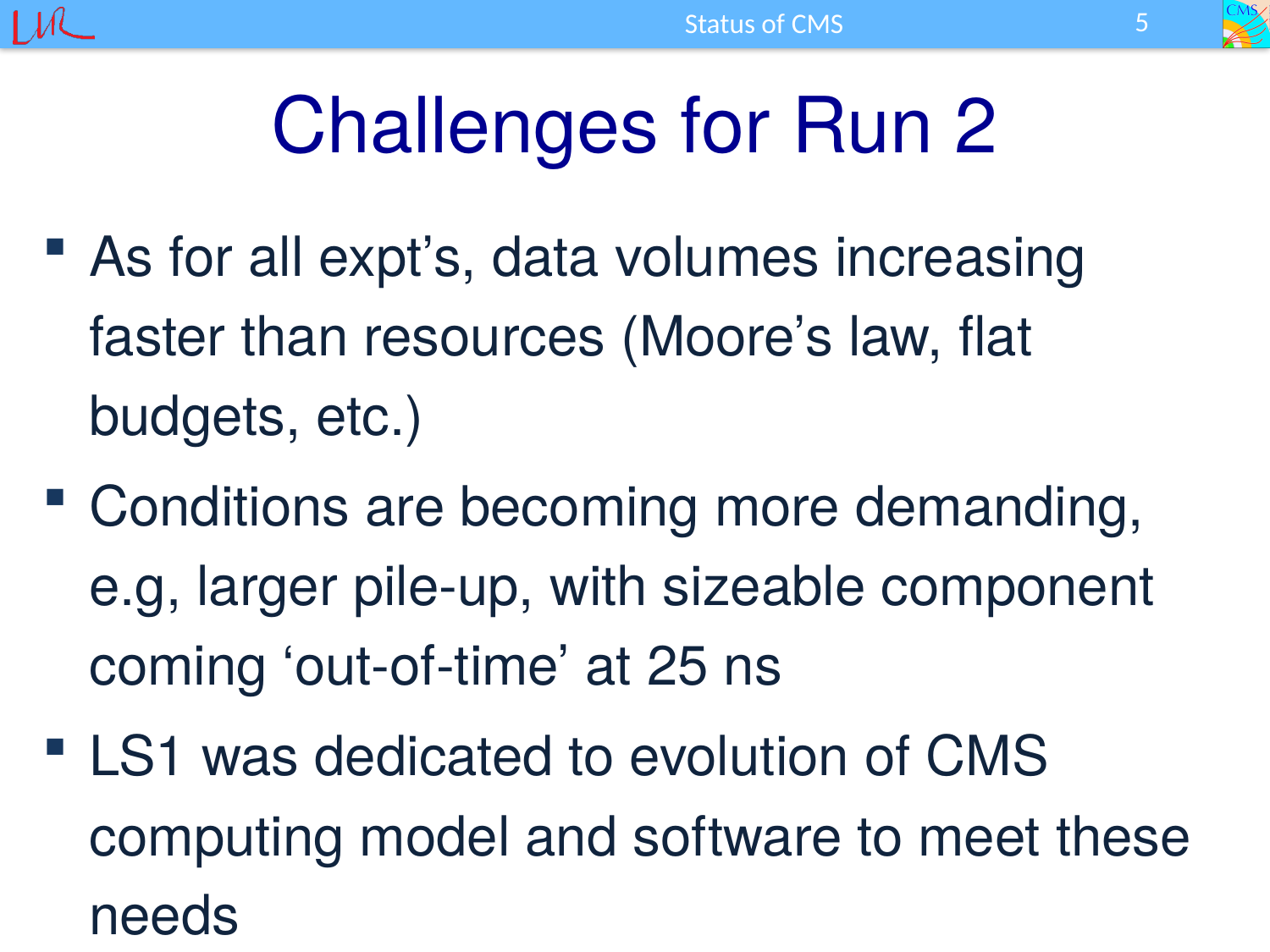

5
Status of CMS
# Challenges for Run 2
As for all expt’s, data volumes increasing faster than resources (Moore’s law, flat budgets, etc.)
Conditions are becoming more demanding, e.g, larger pile-up, with sizeable component coming ‘out-of-time’ at 25 ns
LS1 was dedicated to evolution of CMS computing model and software to meet these needs